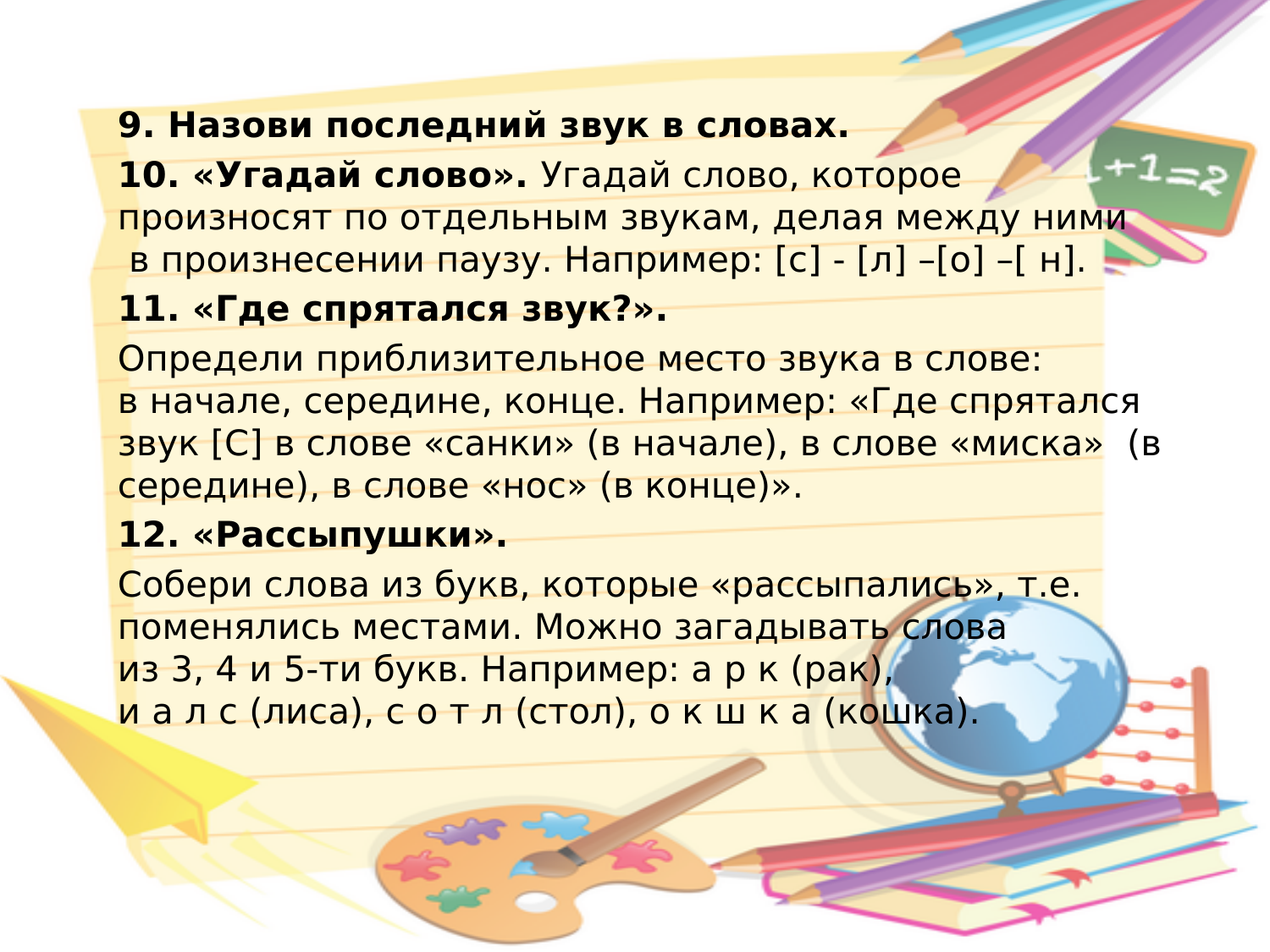

9. Назови последний звук в словах.
10. «Угадай слово». Угадай слово, которое произносят по отдельным звукам, делая между ними     в произнесении паузу. Например: [с] - [л] –[о] –[ н].
11. «Где спрятался звук?».
Определи приблизительное место звука в слове:            в начале, середине, конце. Например: «Где спрятался звук [С] в слове «санки» (в начале), в слове «миска»  (в середине), в слове «нос» (в конце)».
12. «Рассыпушки».
Собери слова из букв, которые «рассыпались», т.е. поменялись местами. Можно загадывать слова              из 3, 4 и 5-ти букв. Например: а р к (рак),                         и а л с (лиса), с о т л (стол), о к ш к а (кошка).